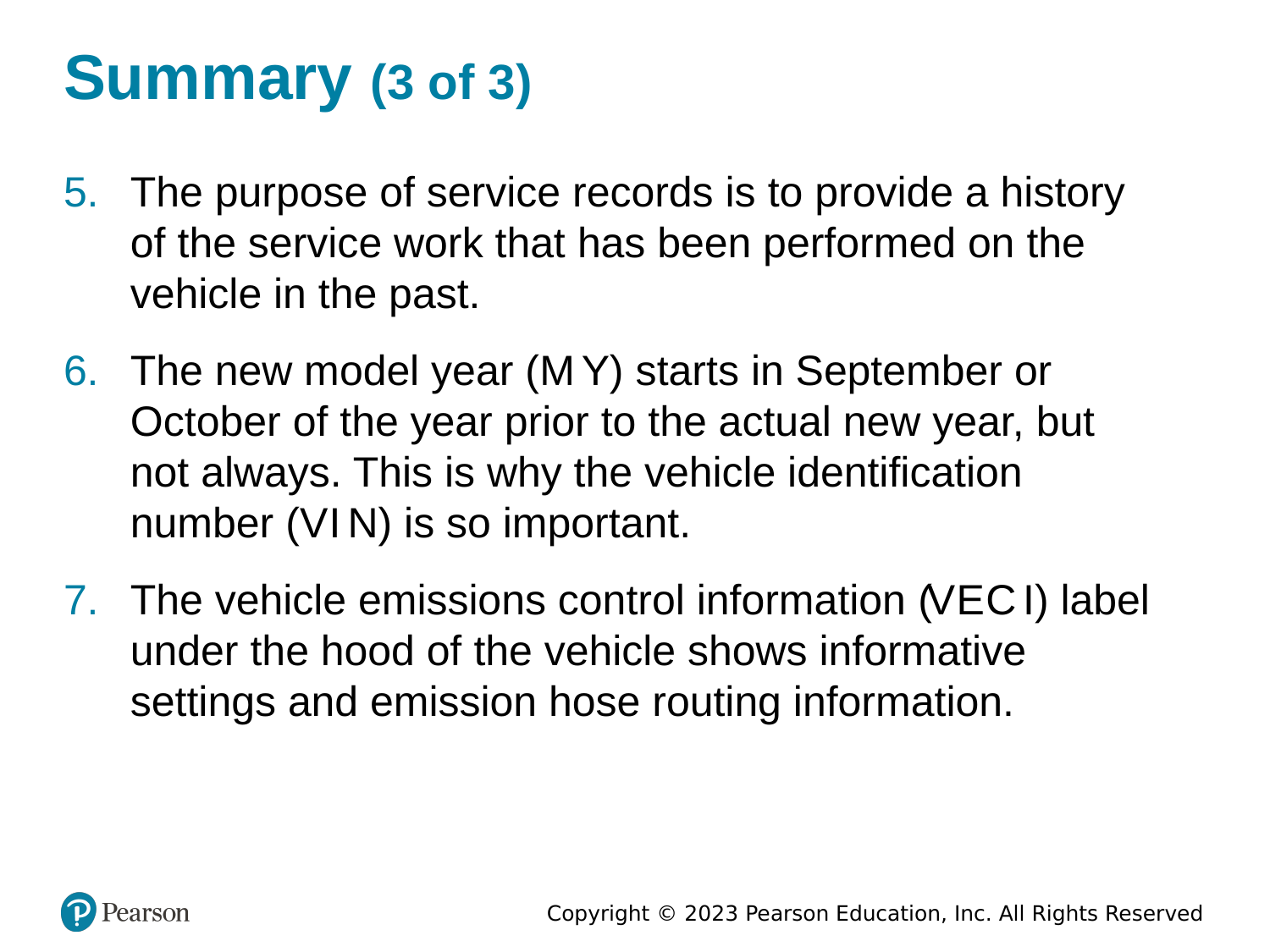

# Summary (3 of 3)
The purpose of service records is to provide a history of the service work that has been performed on the vehicle in the past.
The new model year (M Y) starts in September or October of the year prior to the actual new year, but not always. This is why the vehicle identification number (V I N) is so important.
The vehicle emissions control information (V E C I) label under the hood of the vehicle shows informative settings and emission hose routing information.